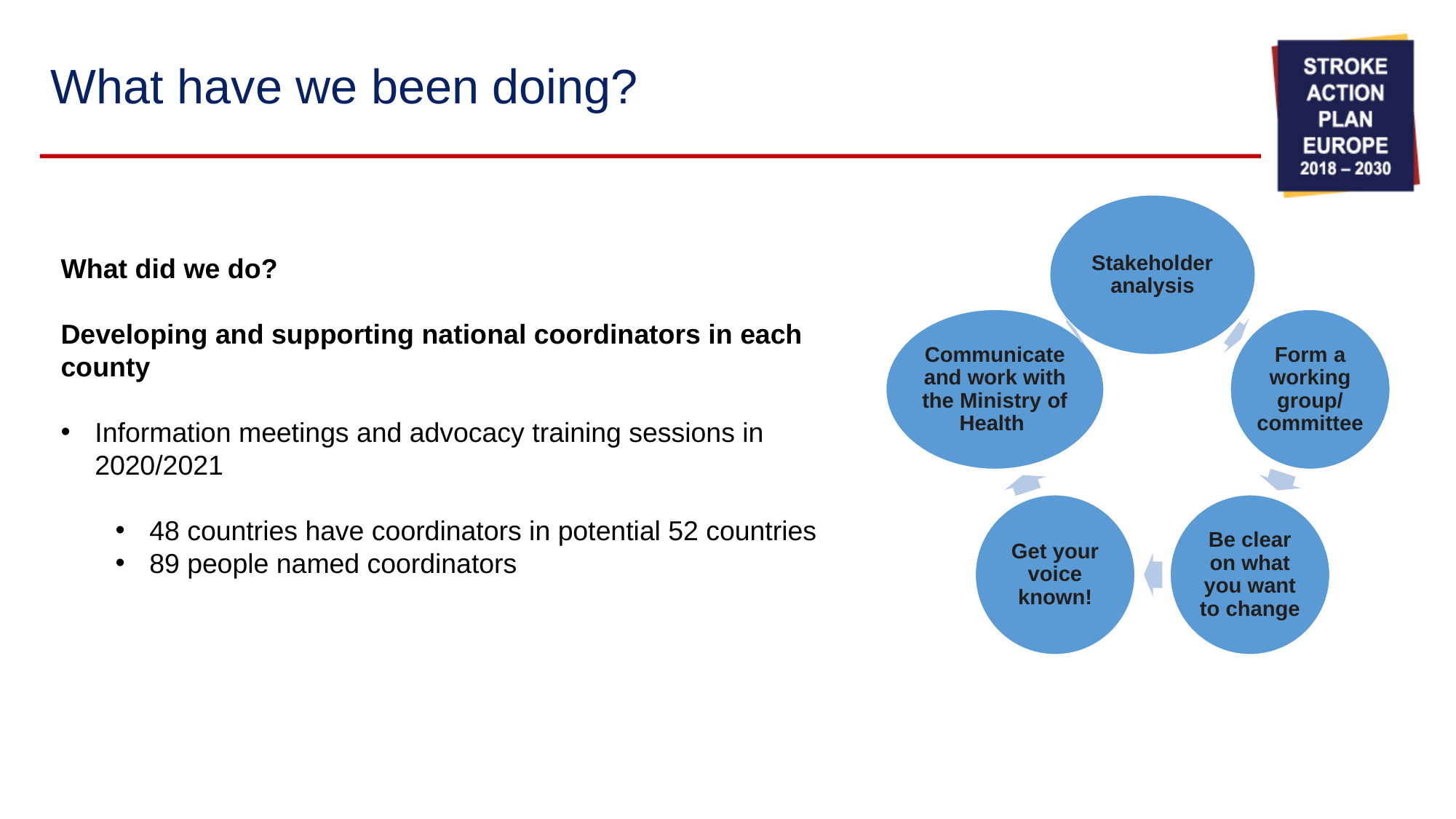

# What have we been doing?
Stakeholder analysis

Form a working group/ committee

Be clear on what you want to change

Get your voice known!

Communicate and work with the Ministry of Health

What did we do?

Developing and supporting national coordinators in each county

Information meetings and advocacy training sessions in 2020/2021

48 countries have coordinators in potential 52 countries
89 people named coordinators